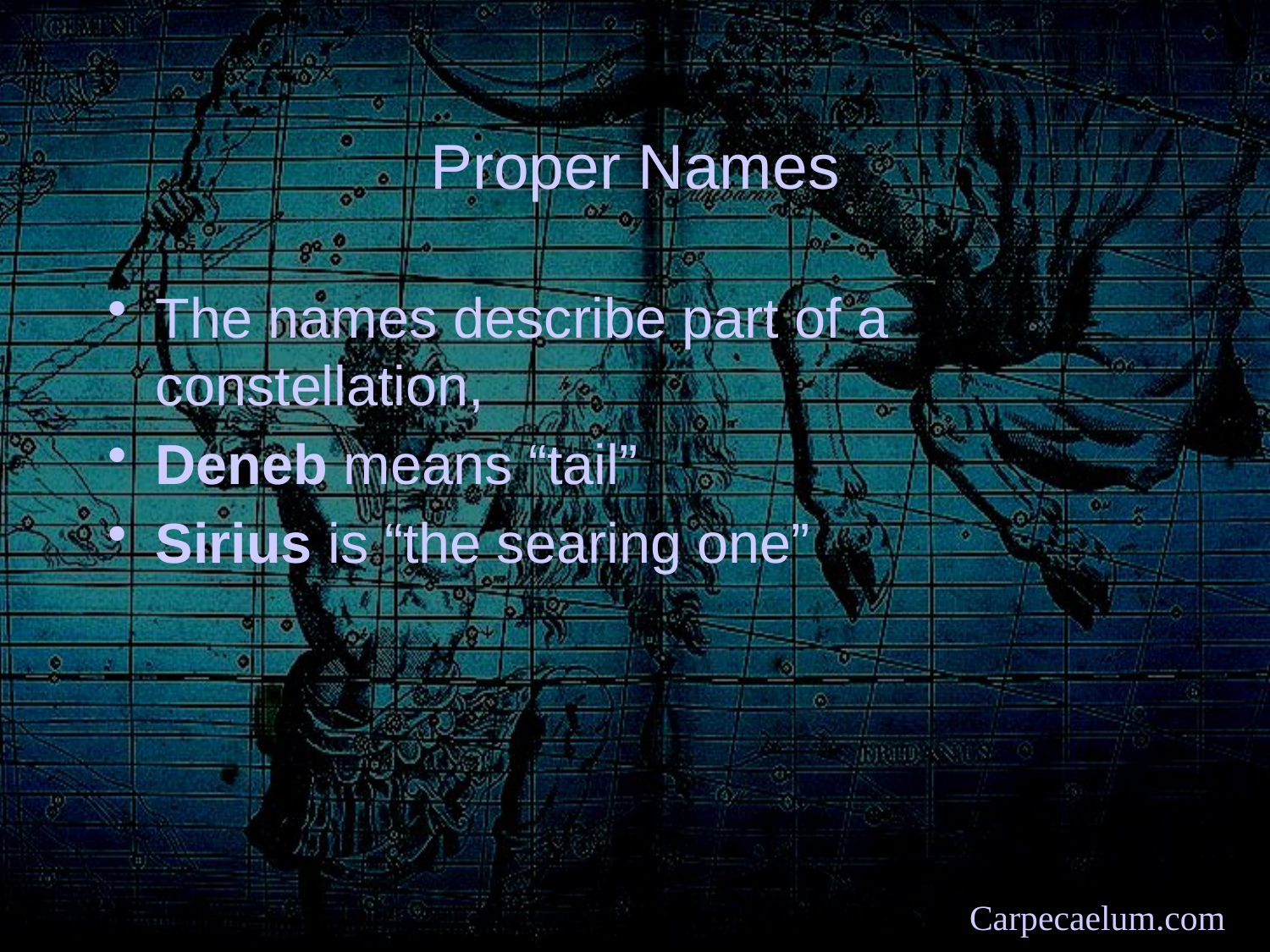

# Proper Names
The names describe part of a constellation,
Deneb means “tail”
Sirius is “the searing one”